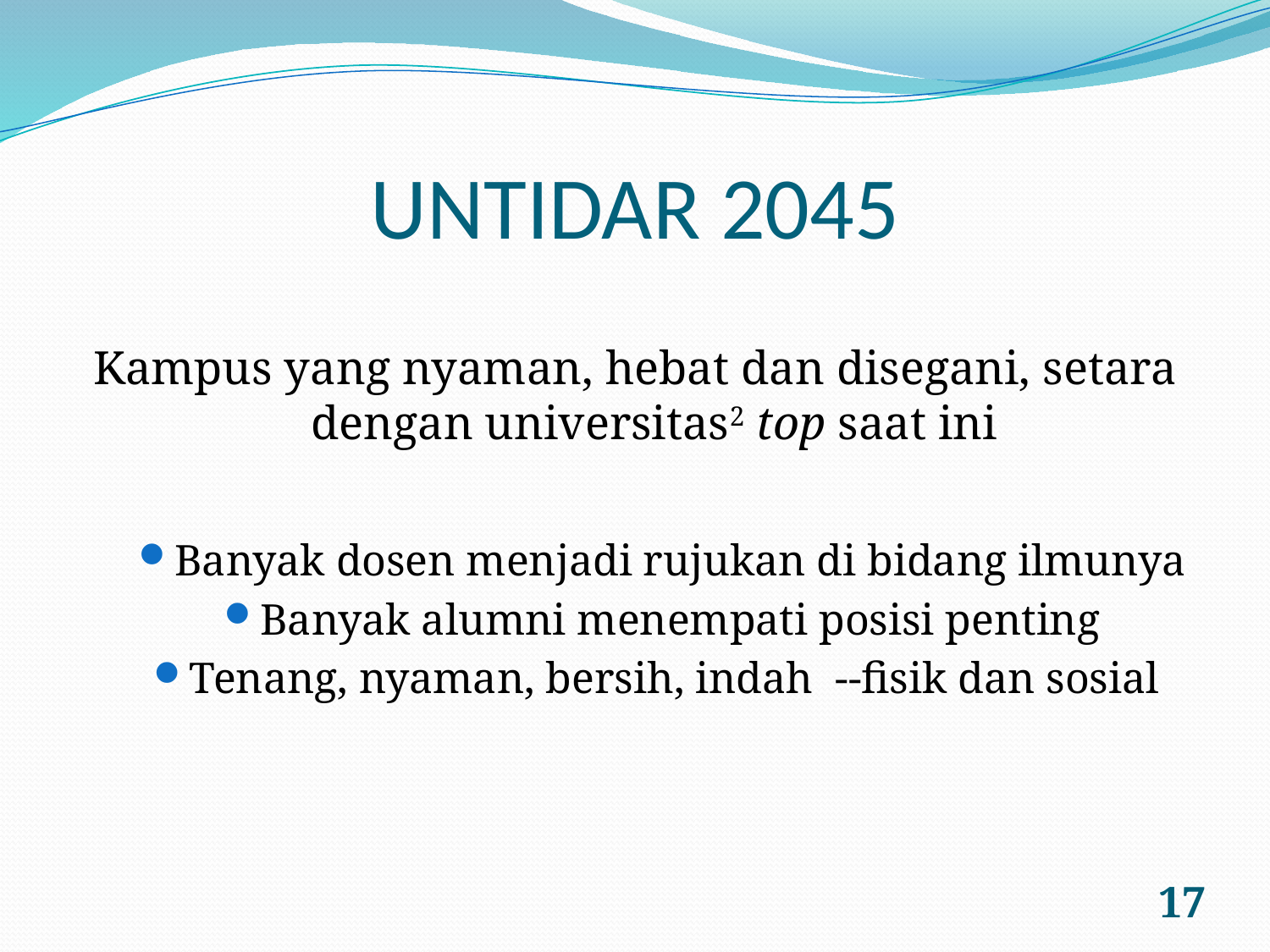

# UNTIDAR 2045

Kampus yang nyaman, hebat dan disegani, setara dengan universitas2 top saat ini

Banyak dosen menjadi rujukan di bidang ilmunya
Banyak alumni menempati posisi penting
Tenang, nyaman, bersih, indah  --fisik dan sosial

17